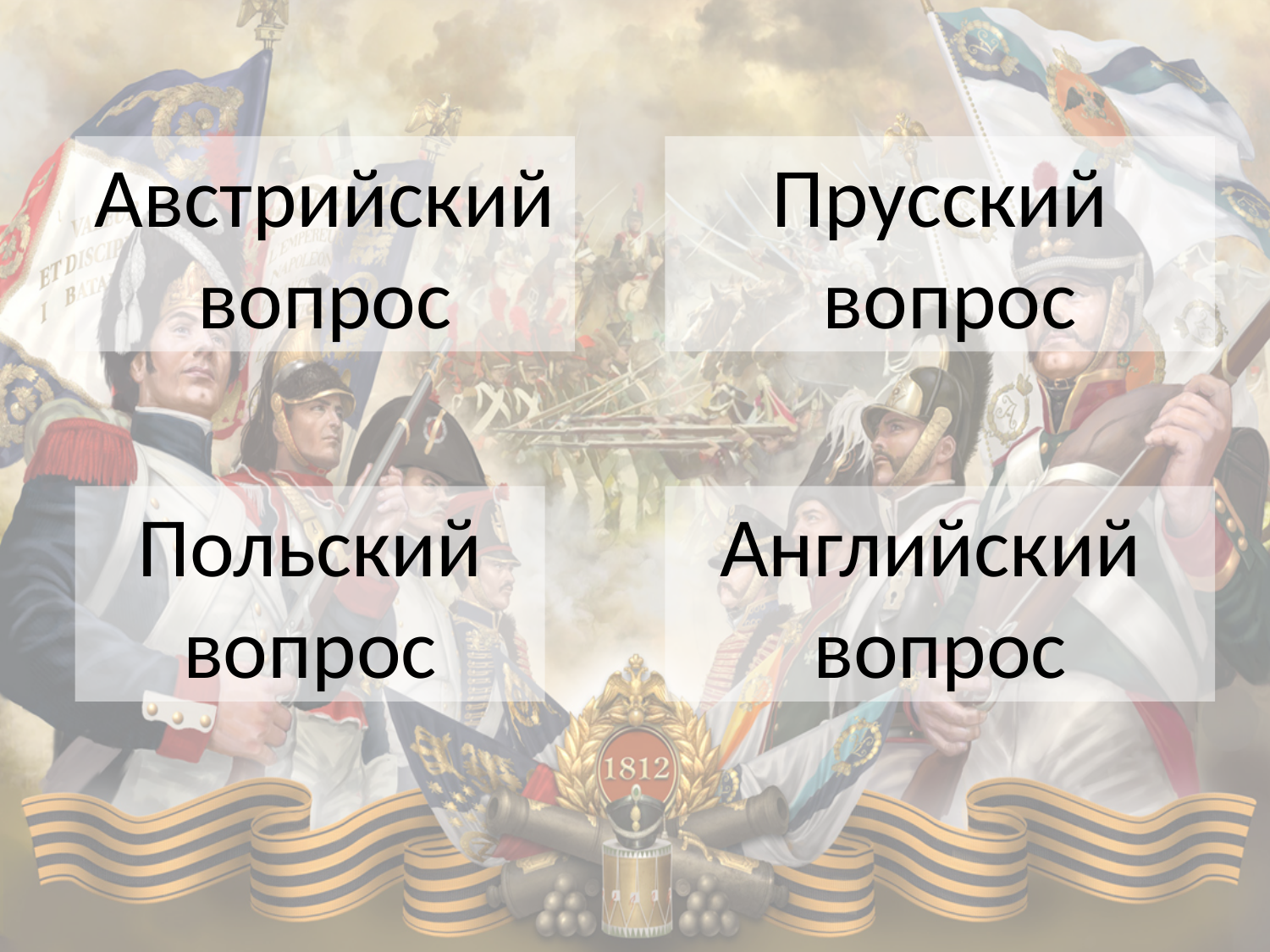

Австрийский вопрос
Прусский
 вопрос
Польский вопрос
Английский
вопрос